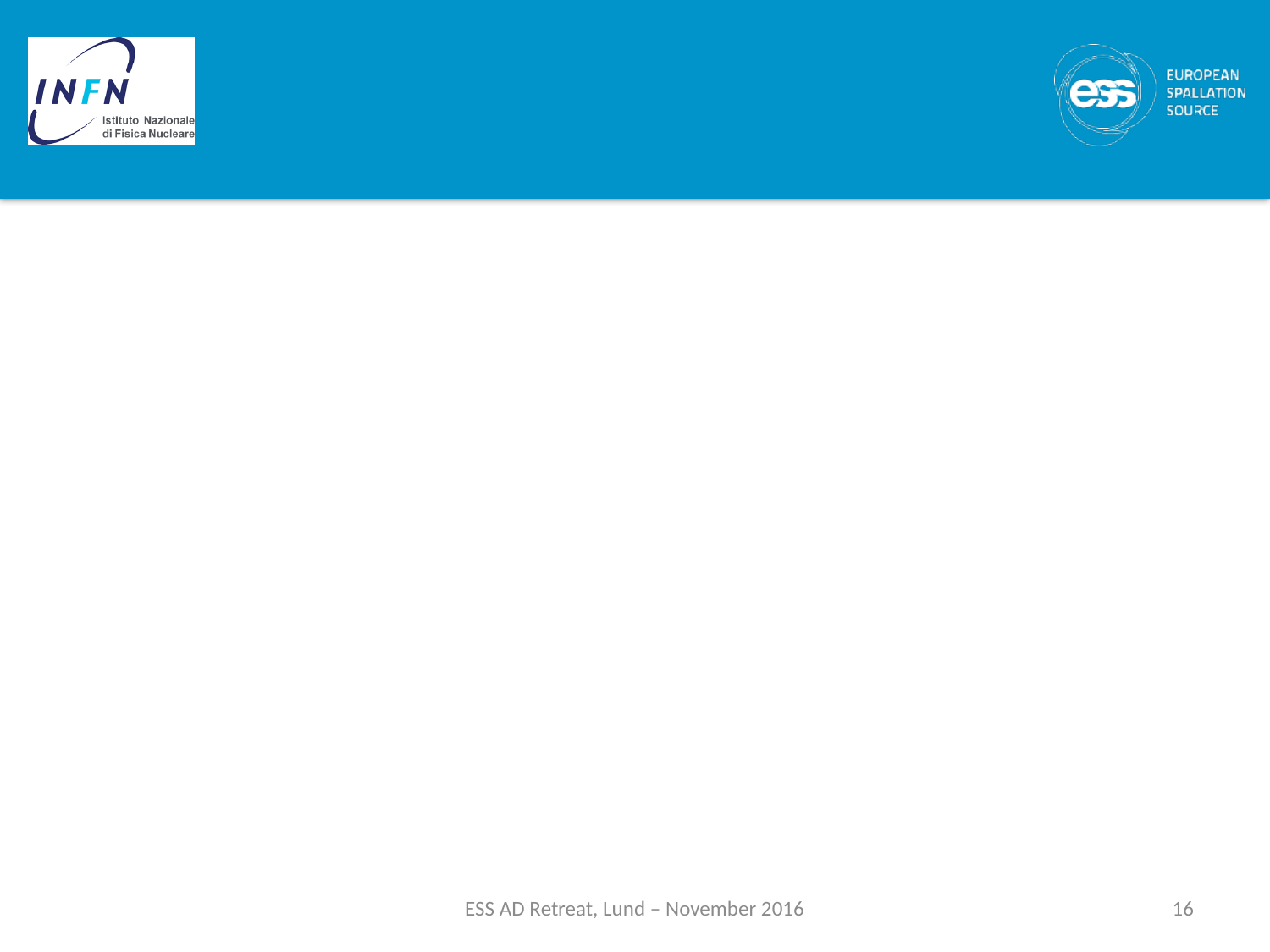

#

ESS AD Retreat, Lund – November 2016
16